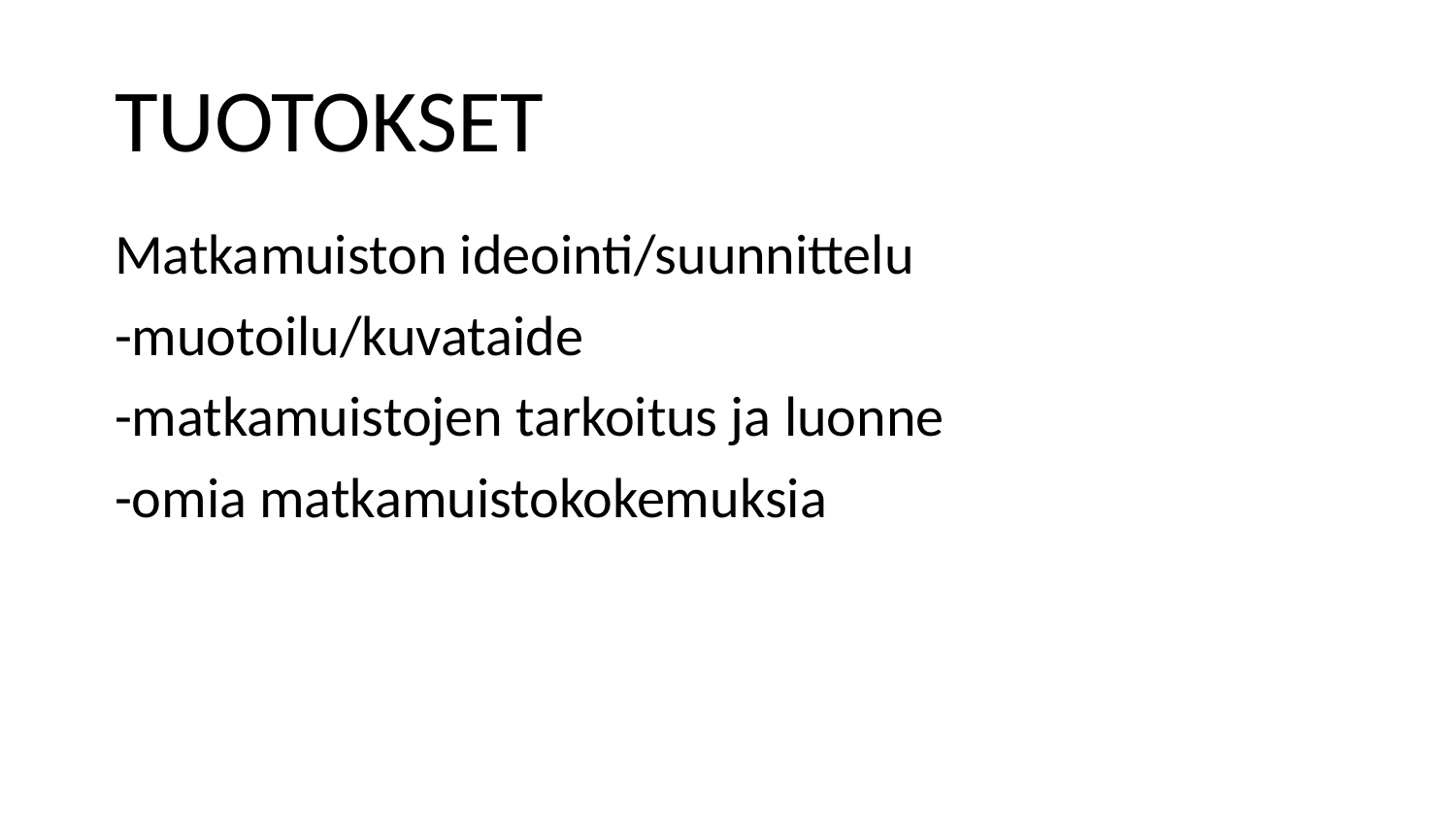

# TUOTOKSET
Matkamuiston ideointi/suunnittelu
-muotoilu/kuvataide
-matkamuistojen tarkoitus ja luonne
-omia matkamuistokokemuksia